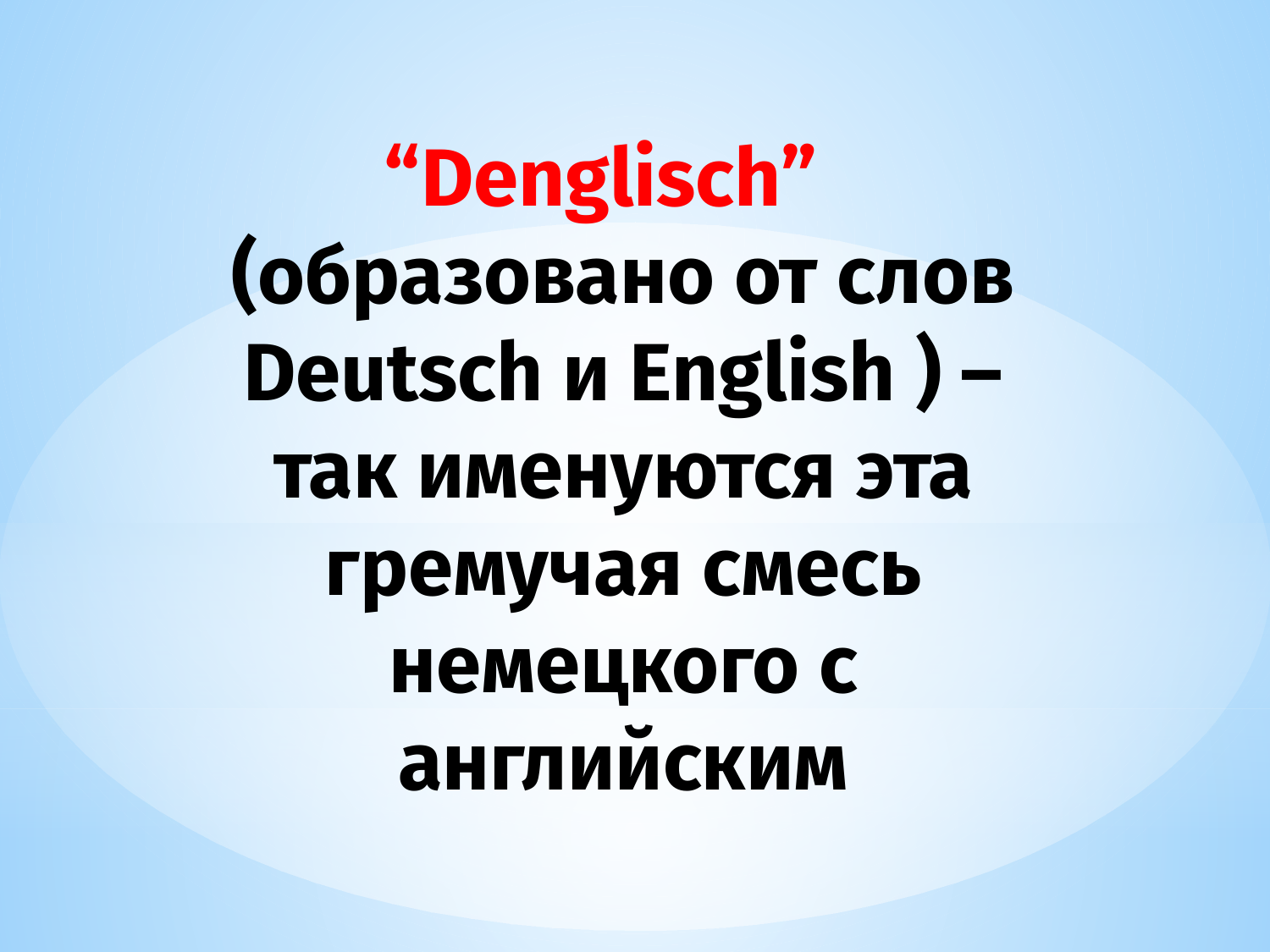

# “Denglisch” (образовано от слов Deutsch и English ) – так именуются эта гремучая смесь немецкого с английским